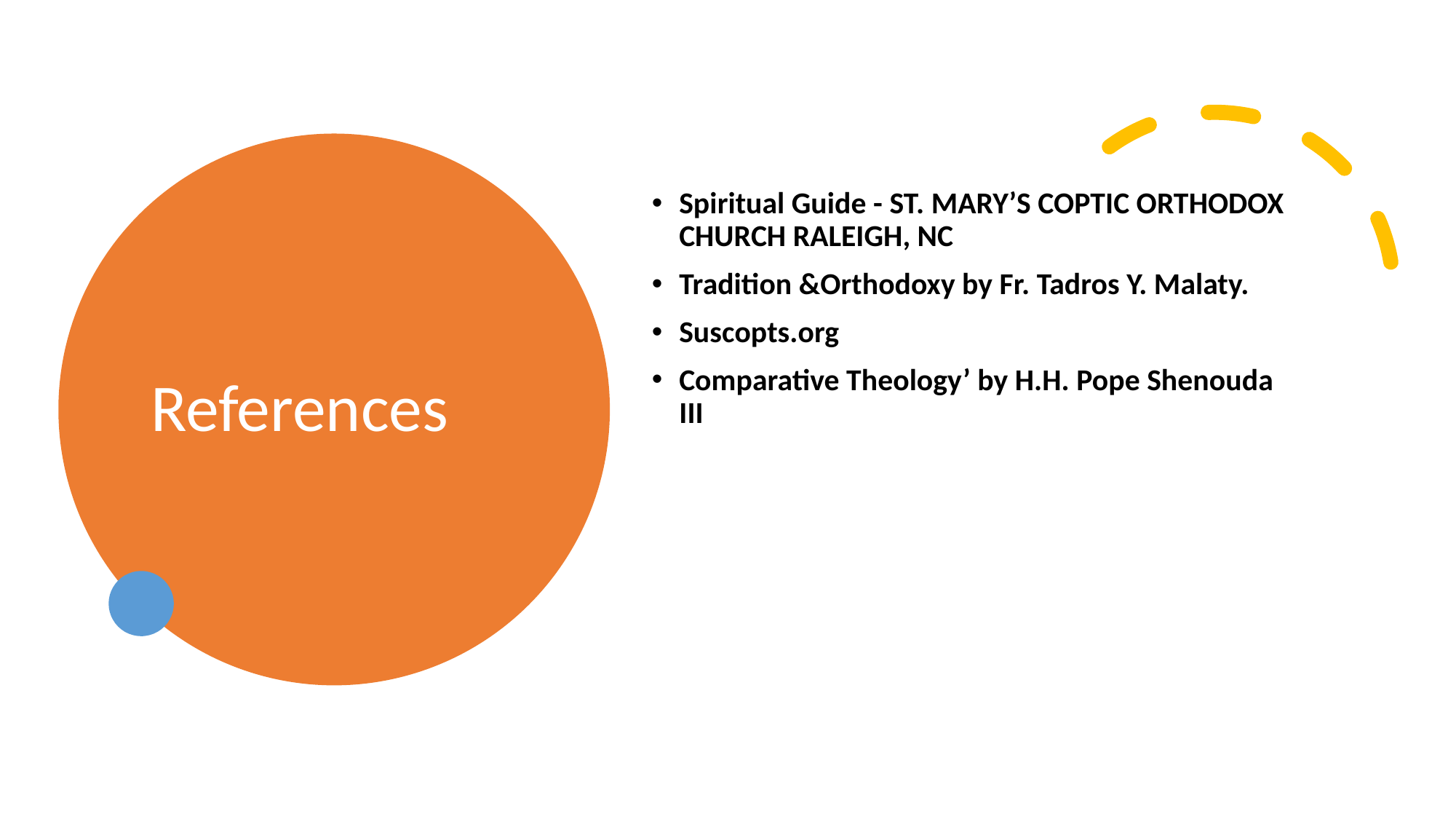

# References
Spiritual Guide - ST. MARY’S COPTIC ORTHODOX CHURCH RALEIGH, NC
Tradition &Orthodoxy by Fr. Tadros Y. Malaty.
Suscopts.org
Comparative Theology’ by H.H. Pope Shenouda III